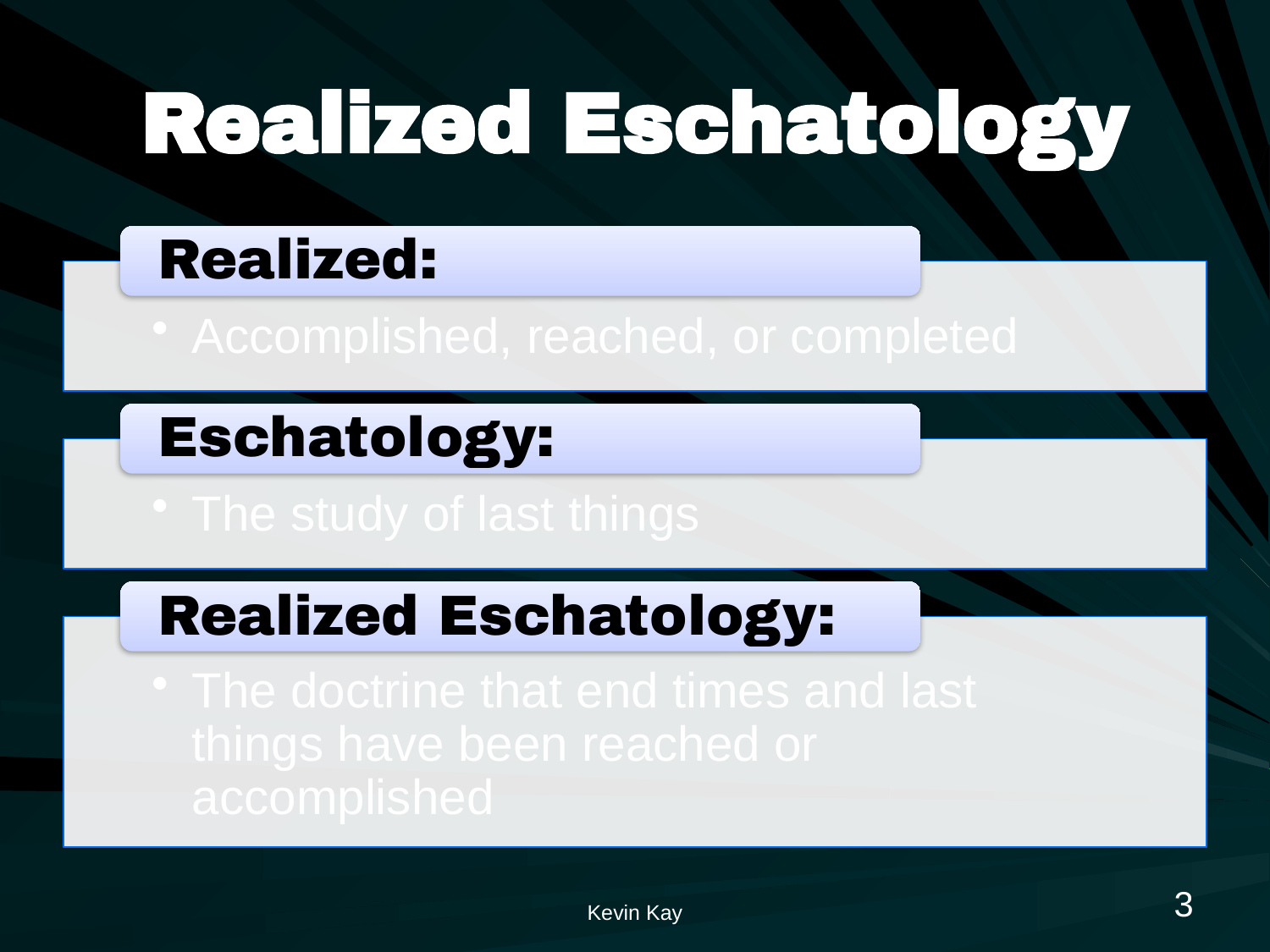

# Realized Eschatology
Accomplished, reached, or completed
Realized:
The study of last things
Eschatology:
The doctrine that end times and last things have been reached or accomplished
Realized Eschatology:
3
Kevin Kay